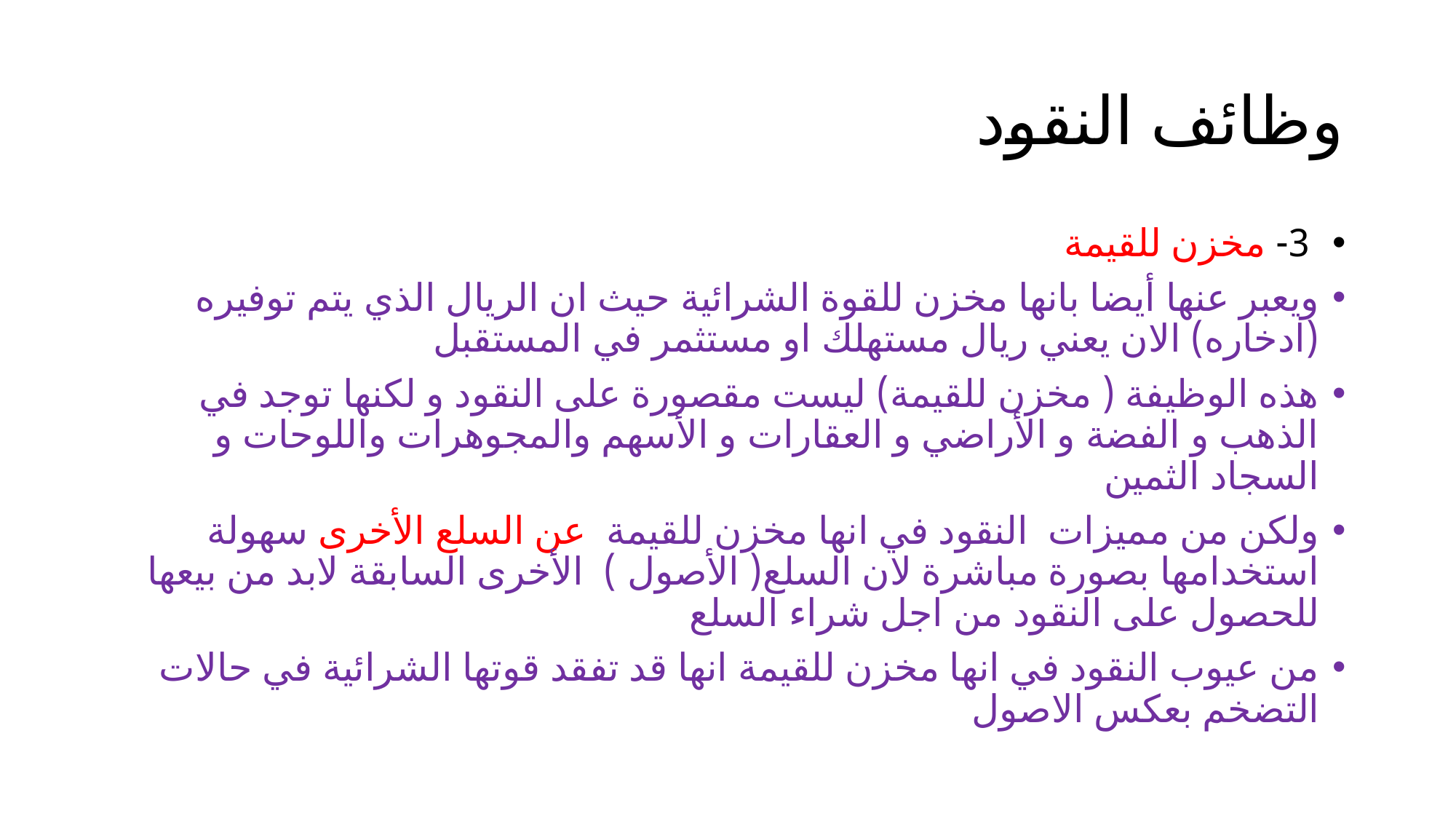

# وظائف النقود
 3- مخزن للقيمة
ويعبر عنها أيضا بانها مخزن للقوة الشرائية حيث ان الريال الذي يتم توفيره (ادخاره) الان يعني ريال مستهلك او مستثمر في المستقبل
هذه الوظيفة ( مخزن للقيمة) ليست مقصورة على النقود و لكنها توجد في الذهب و الفضة و الأراضي و العقارات و الأسهم والمجوهرات واللوحات و السجاد الثمين
ولكن من مميزات  النقود في انها مخزن للقيمة  عن السلع الأخرى سهولة استخدامها بصورة مباشرة لان السلع( الأصول )  الأخرى السابقة لابد من بيعها للحصول على النقود من اجل شراء السلع
من عيوب النقود في انها مخزن للقيمة انها قد تفقد قوتها الشرائية في حالات التضخم بعكس الاصول